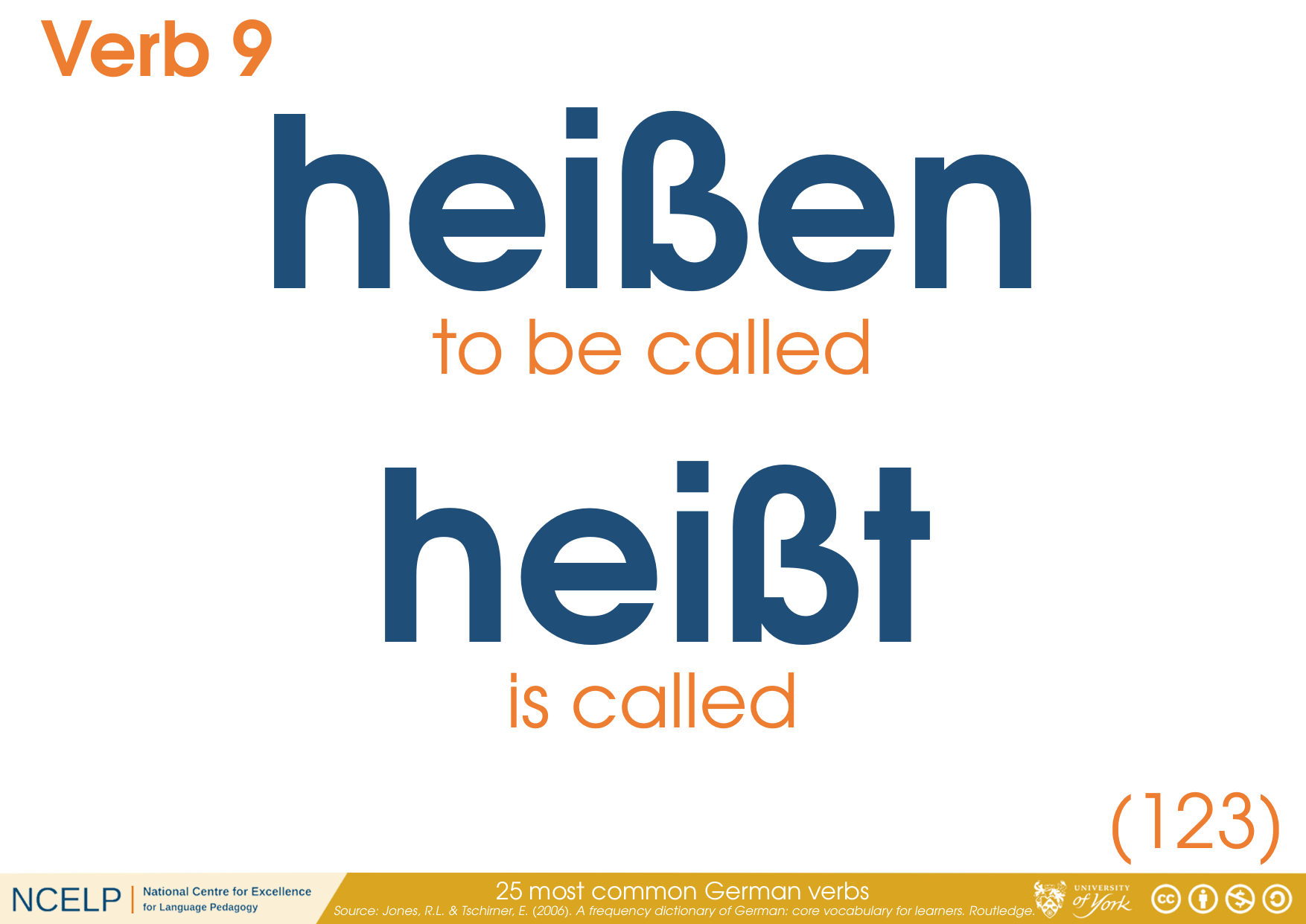

Verb 9
heißen
to be called
heißt
is called
(123)
25 most common German verbs
Source: Jones, R.L. & Tschirner, E. (2006). A frequency dictionary of German: core vocabulary for learners. Routledge.